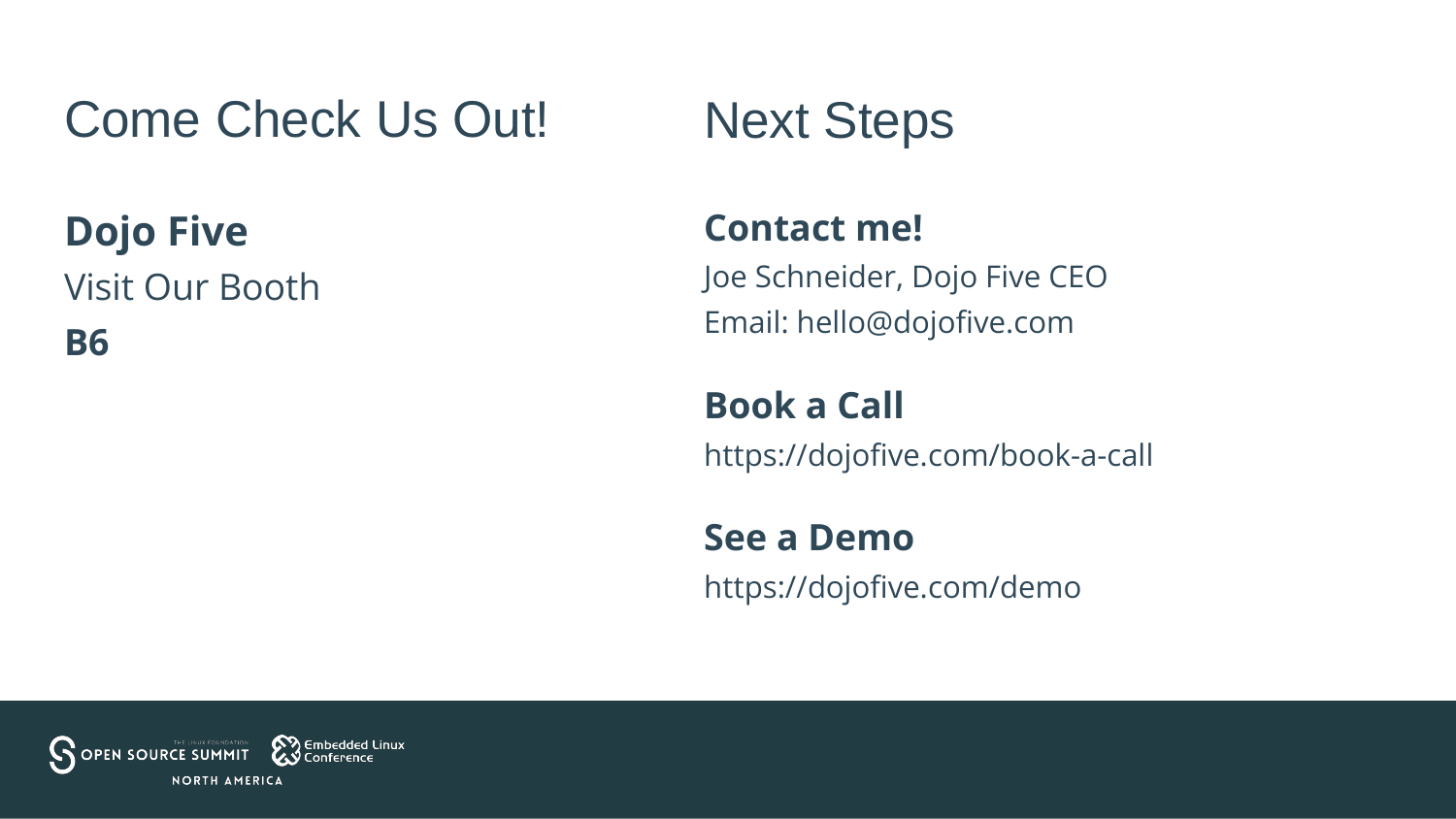

# Come Check Us Out!
Next Steps
Dojo Five
Visit Our Booth
B6

Contact me!
Joe Schneider, Dojo Five CEO
Email: hello@dojofive.com

Book a Call
https://dojofive.com/book-a-call

See a Demo
https://dojofive.com/demo